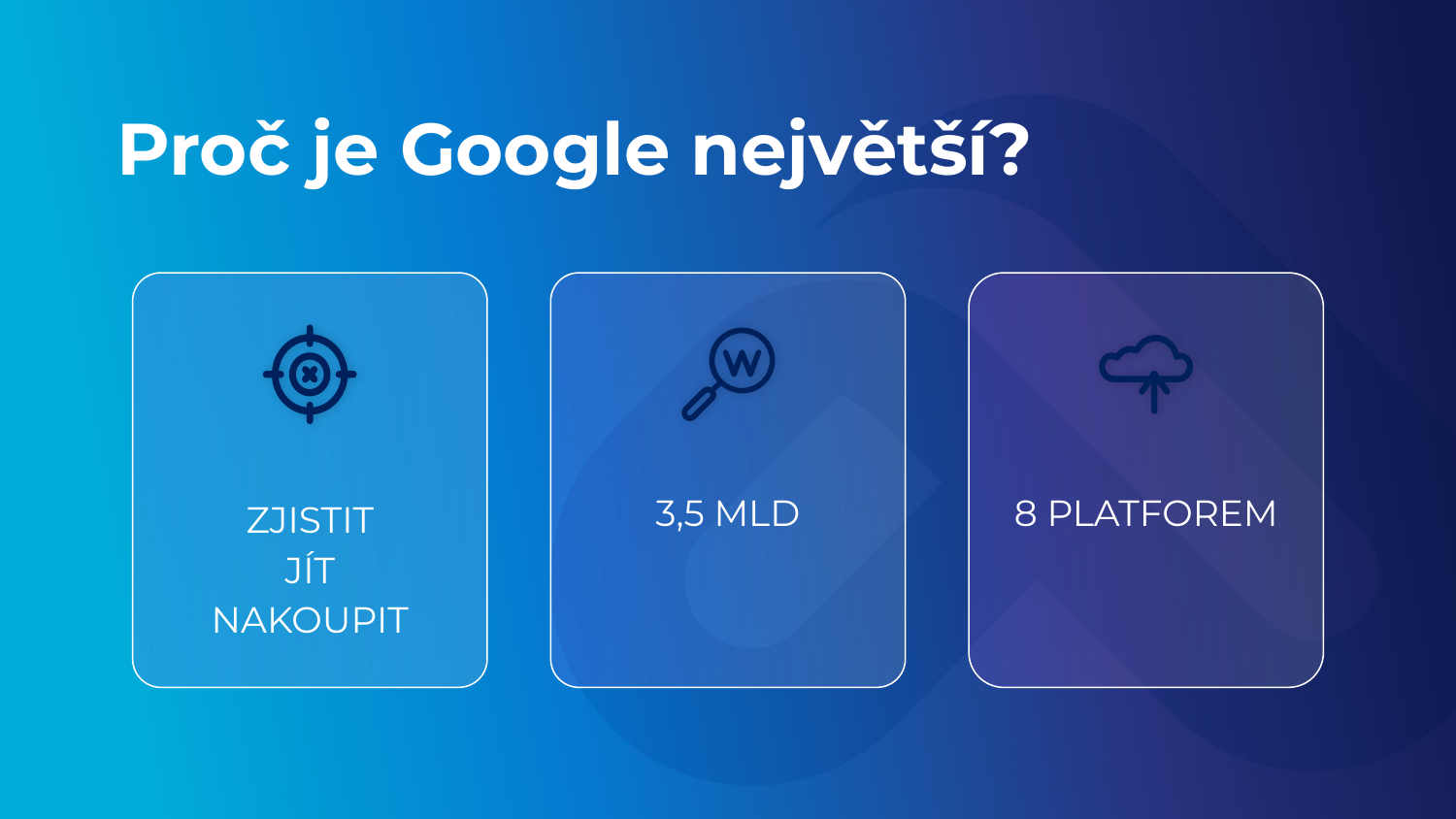

# Proč je Google největší?

ZJISTIT
JÍT
NAKOUPIT
3,5 MLD
8 PLATFOREM